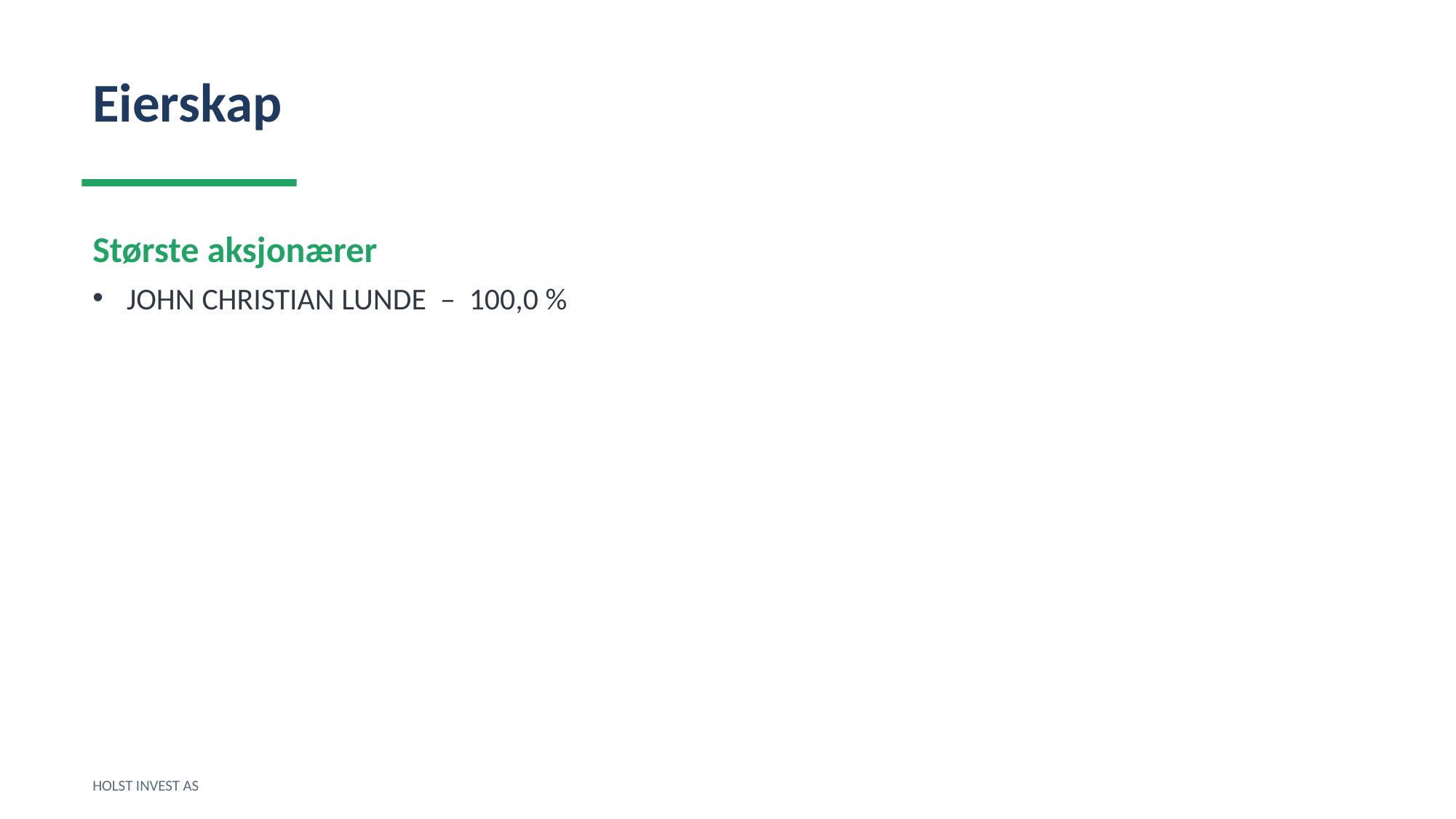

Eierskap

Største aksjonærer
JOHN CHRISTIAN LUNDE  –  100,0 %
HOLST INVEST AS